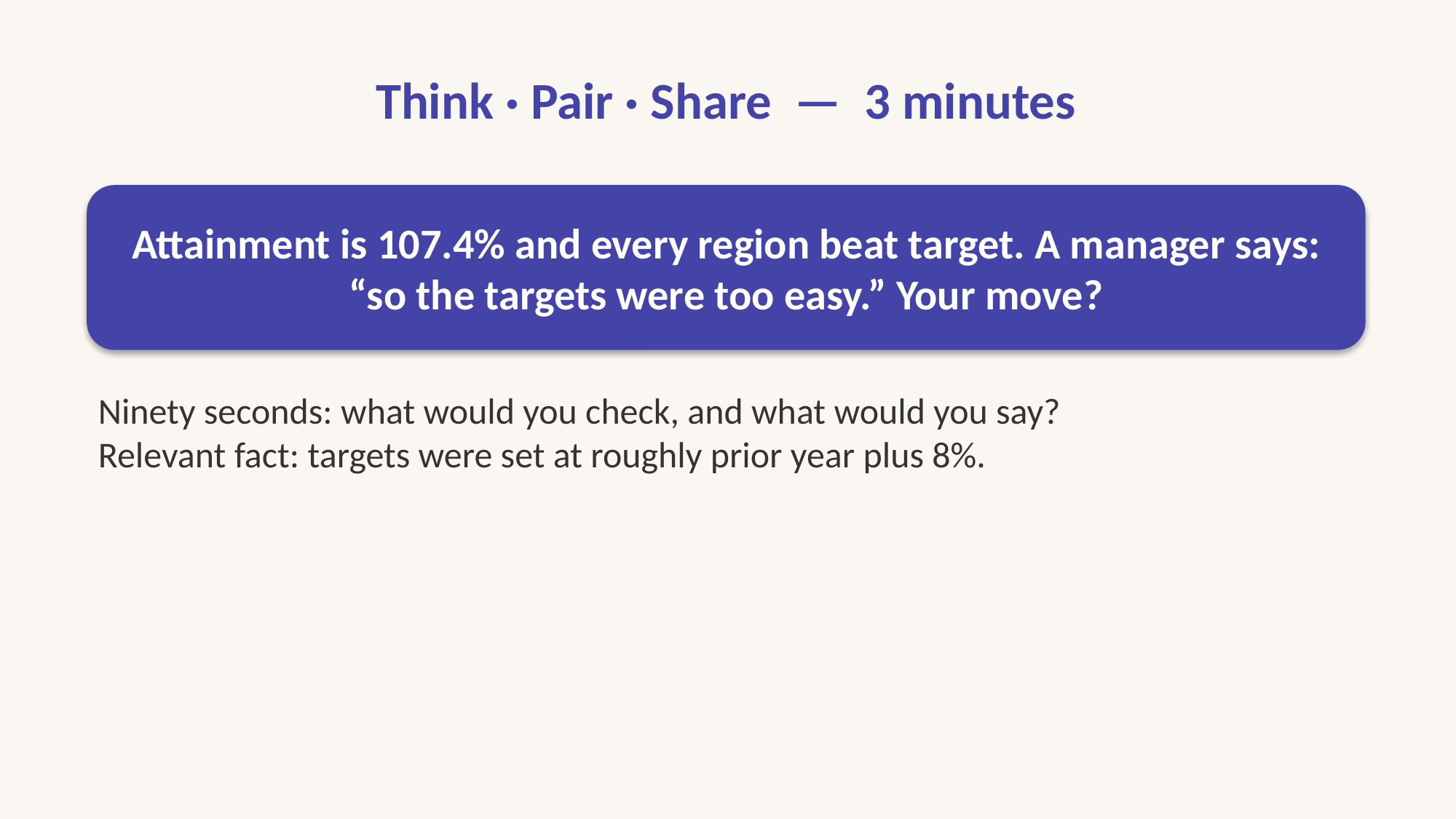

# Think · Pair · Share  —  3 minutes
Attainment is 107.4% and every region beat target. A manager says: “so the targets were too easy.” Your move?
Ninety seconds: what would you check, and what would you say?
Relevant fact: targets were set at roughly prior year plus 8%.